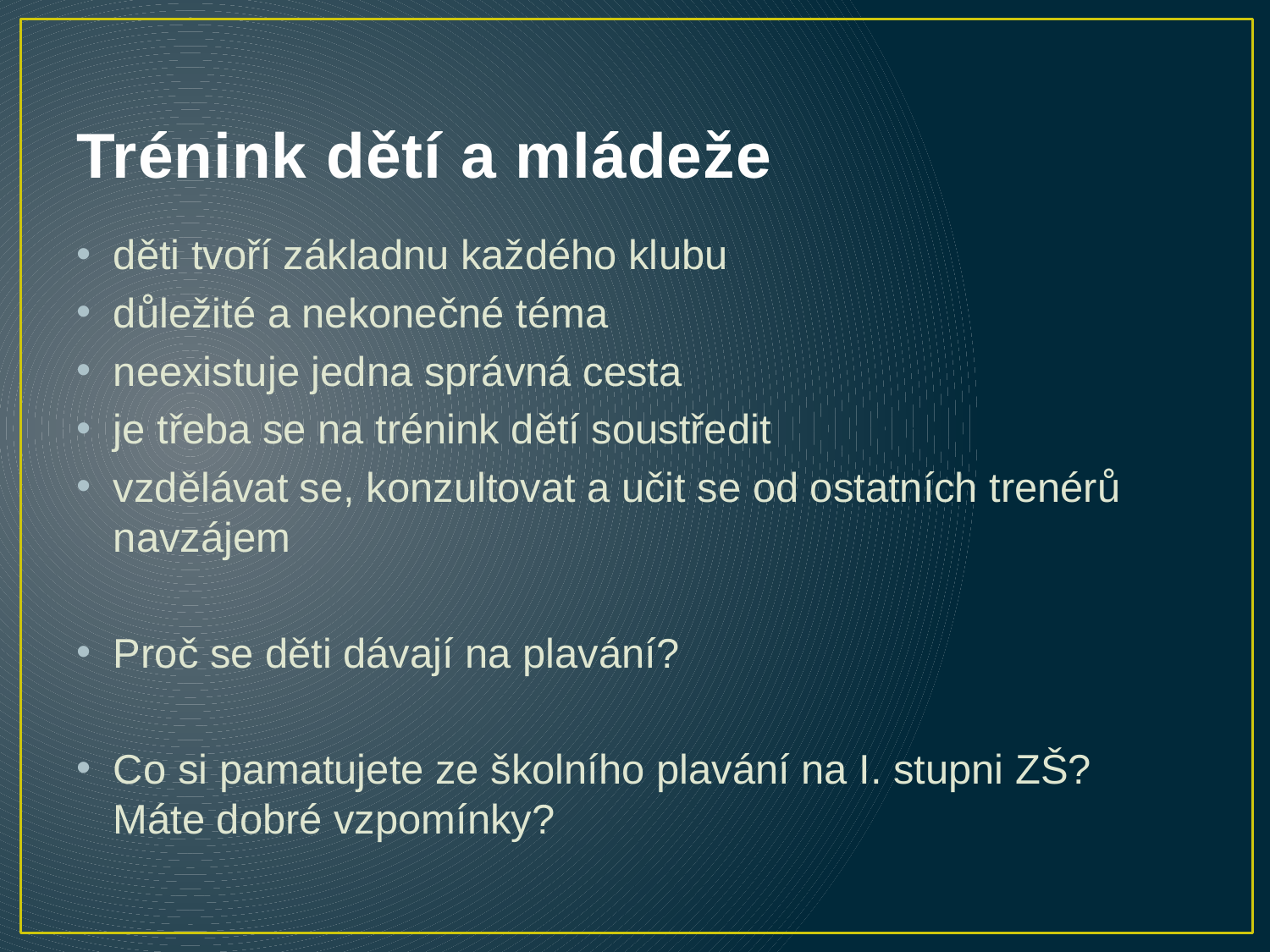

# Trénink dětí a mládeže
děti tvoří základnu každého klubu
důležité a nekonečné téma
neexistuje jedna správná cesta
je třeba se na trénink dětí soustředit
vzdělávat se, konzultovat a učit se od ostatních trenérů navzájem

Proč se děti dávají na plavání?

Co si pamatujete ze školního plavání na I. stupni ZŠ? Máte dobré vzpomínky?